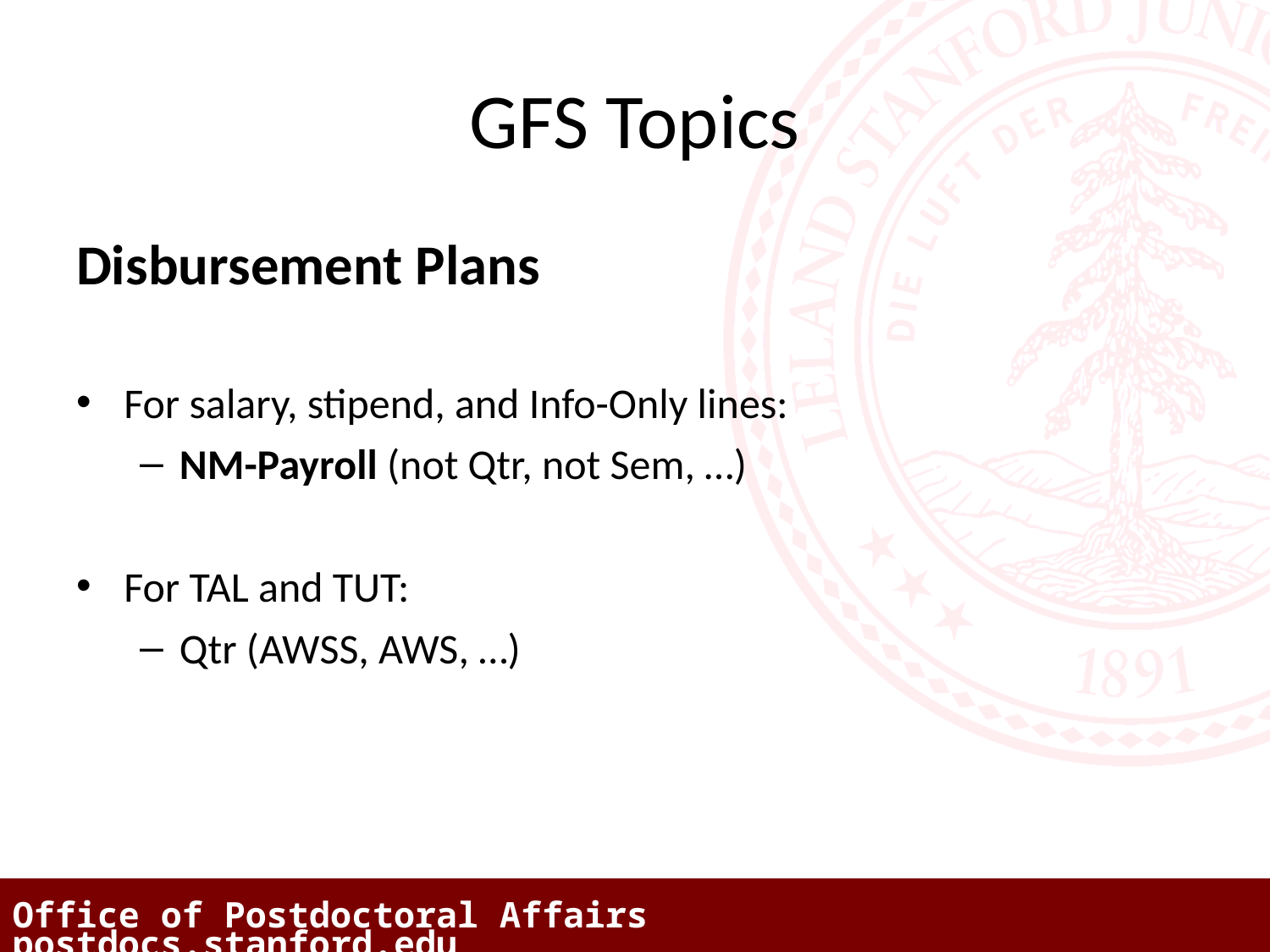

# GFS Topics
Disbursement Plans

For salary, stipend, and Info-Only lines:
NM-Payroll (not Qtr, not Sem, …)

For TAL and TUT:
Qtr (AWSS, AWS, …)